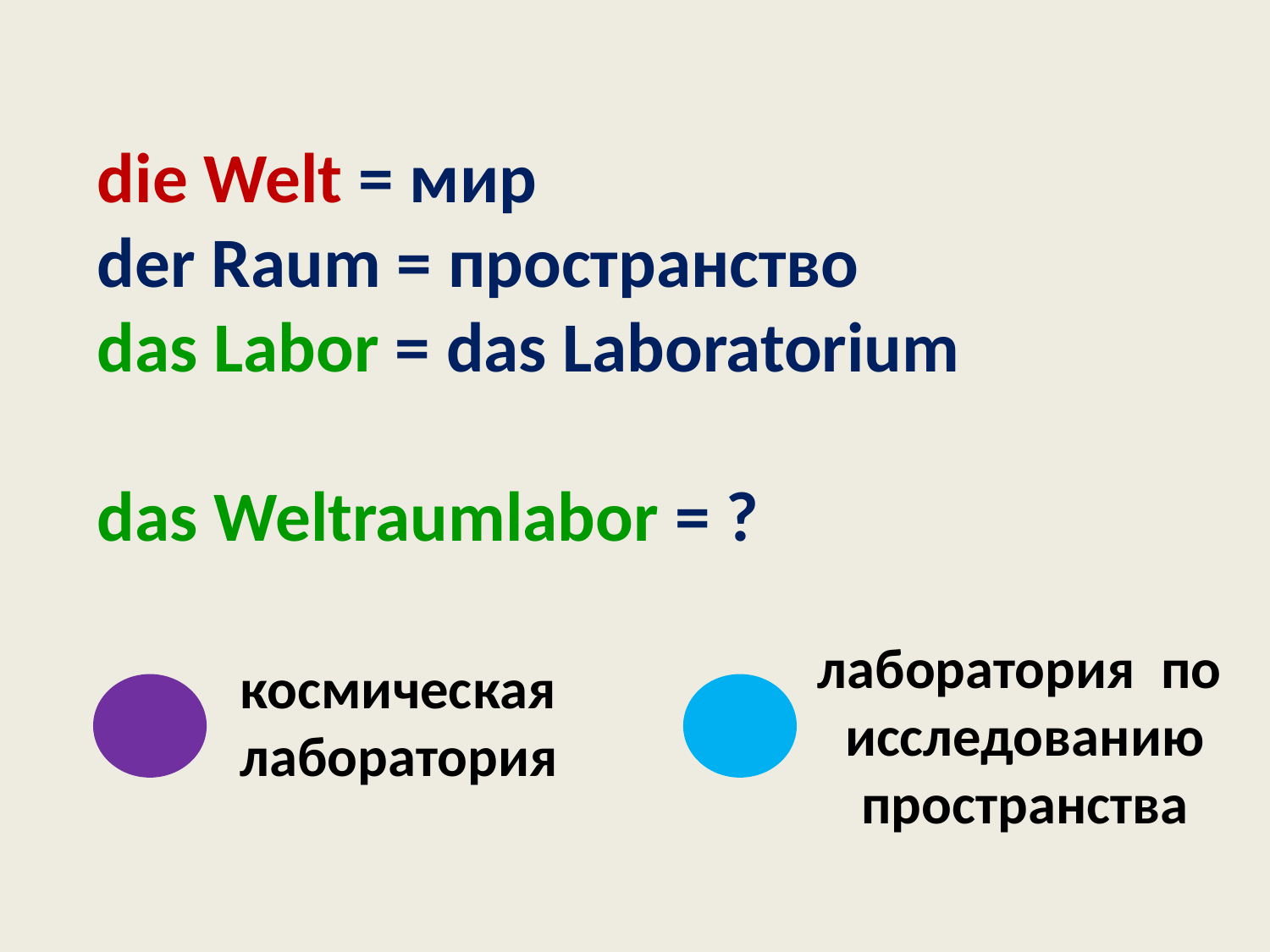

die Welt = мир
der Raum = пространство
das Labor = das Laboratorium

das Weltraumlabor = ?
лаборатория  по
исследованию
пространства
космическая
лаборатория